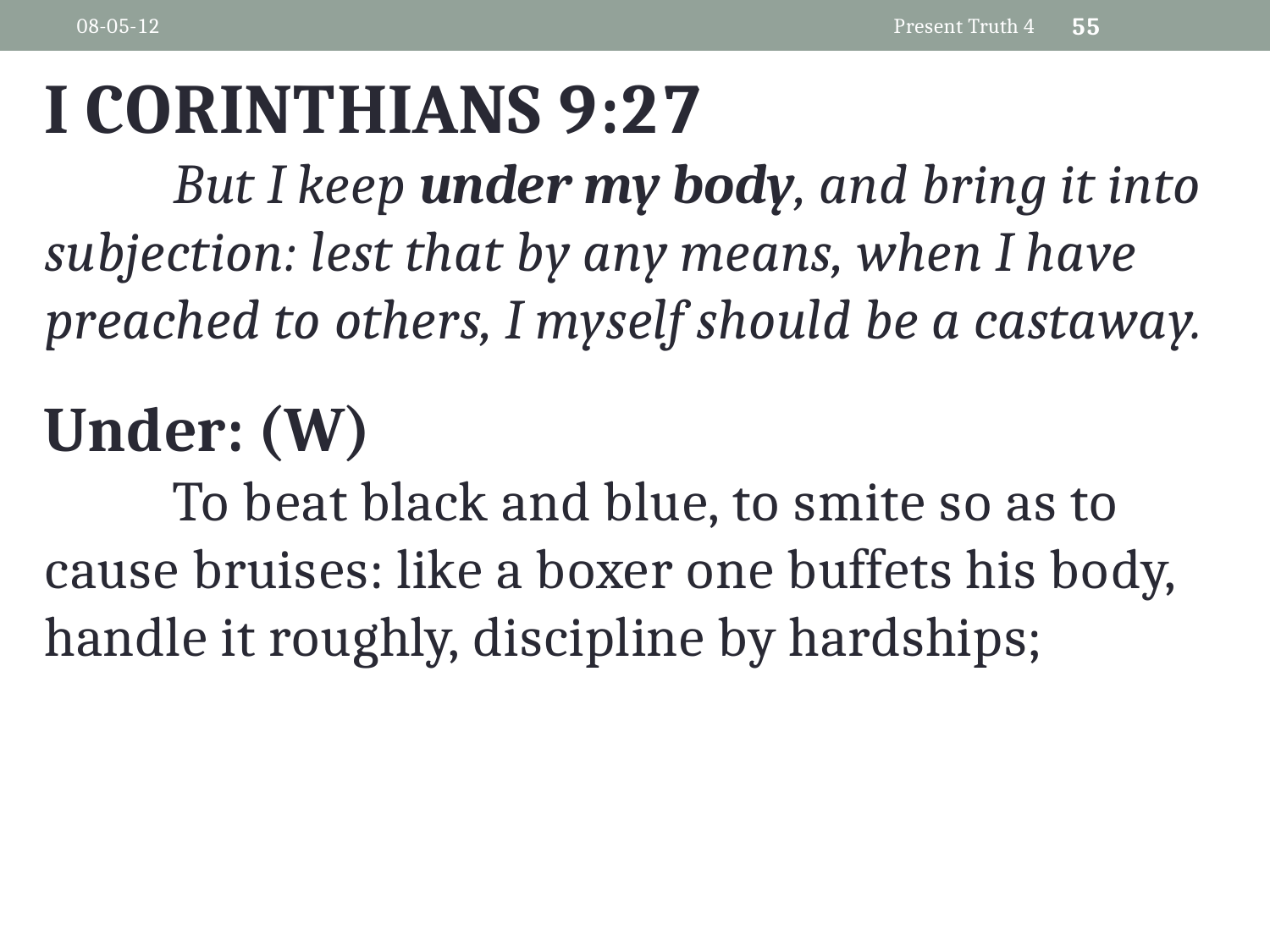

08-05-12
Present Truth 4
55
I CORINTHIANS 9:27
	But I keep under my body, and bring it into subjection: lest that by any means, when I have preached to others, I myself should be a castaway.

Under: (W)
	To beat black and blue, to smite so as to cause bruises: like a boxer one buffets his body, handle it roughly, discipline by hardships;